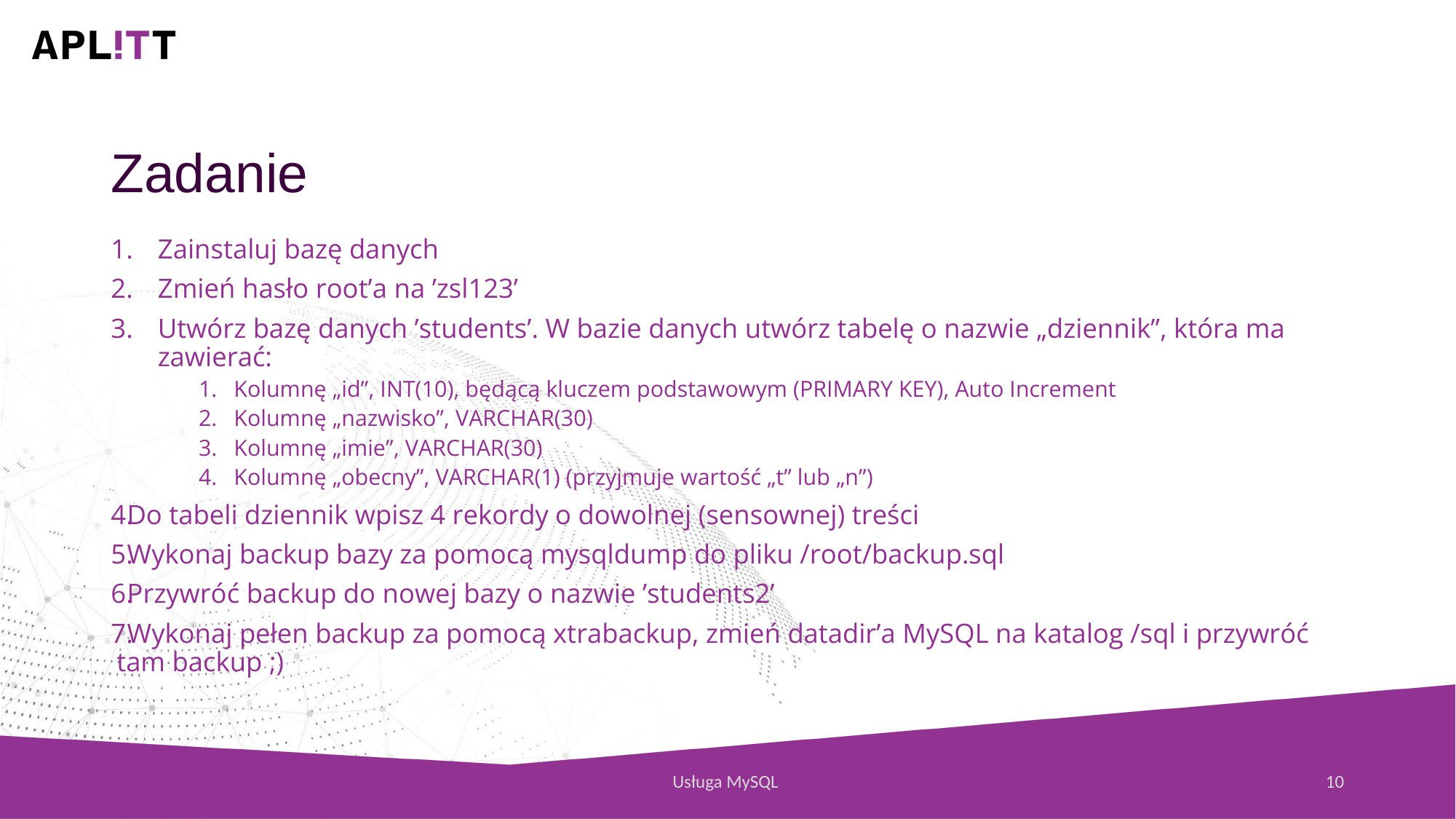

Zadanie
Zainstaluj bazę danych
Zmień hasło root’a na ’zsl123’
Utwórz bazę danych ’students’. W bazie danych utwórz tabelę o nazwie „dziennik”, która ma zawierać:
Kolumnę „id”, INT(10), będącą kluczem podstawowym (PRIMARY KEY), Auto Increment
Kolumnę „nazwisko”, VARCHAR(30)
Kolumnę „imie”, VARCHAR(30)
Kolumnę „obecny”, VARCHAR(1) (przyjmuje wartość „t” lub „n”)
Do tabeli dziennik wpisz 4 rekordy o dowolnej (sensownej) treści
Wykonaj backup bazy za pomocą mysqldump do pliku /root/backup.sql
Przywróć backup do nowej bazy o nazwie ’students2’
Wykonaj pełen backup za pomocą xtrabackup, zmień datadir’a MySQL na katalog /sql i przywróć tam backup ;)

Usługa MySQL
10